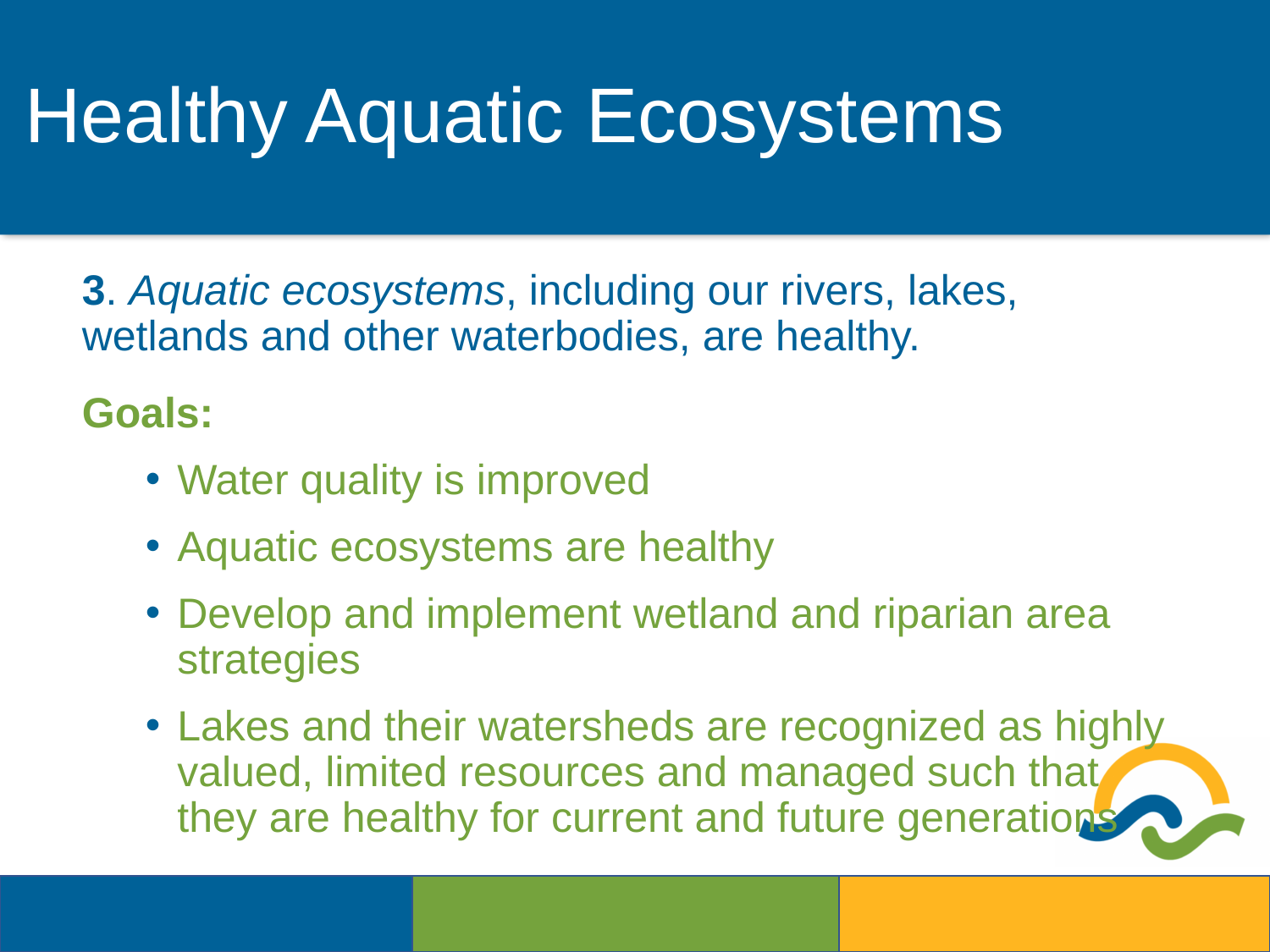

# Healthy Aquatic Ecosystems
3. Aquatic ecosystems, including our rivers, lakes, wetlands and other waterbodies, are healthy.
Goals:
Water quality is improved
Aquatic ecosystems are healthy
Develop and implement wetland and riparian area strategies
Lakes and their watersheds are recognized as highly valued, limited resources and managed such that they are healthy for current and future generations